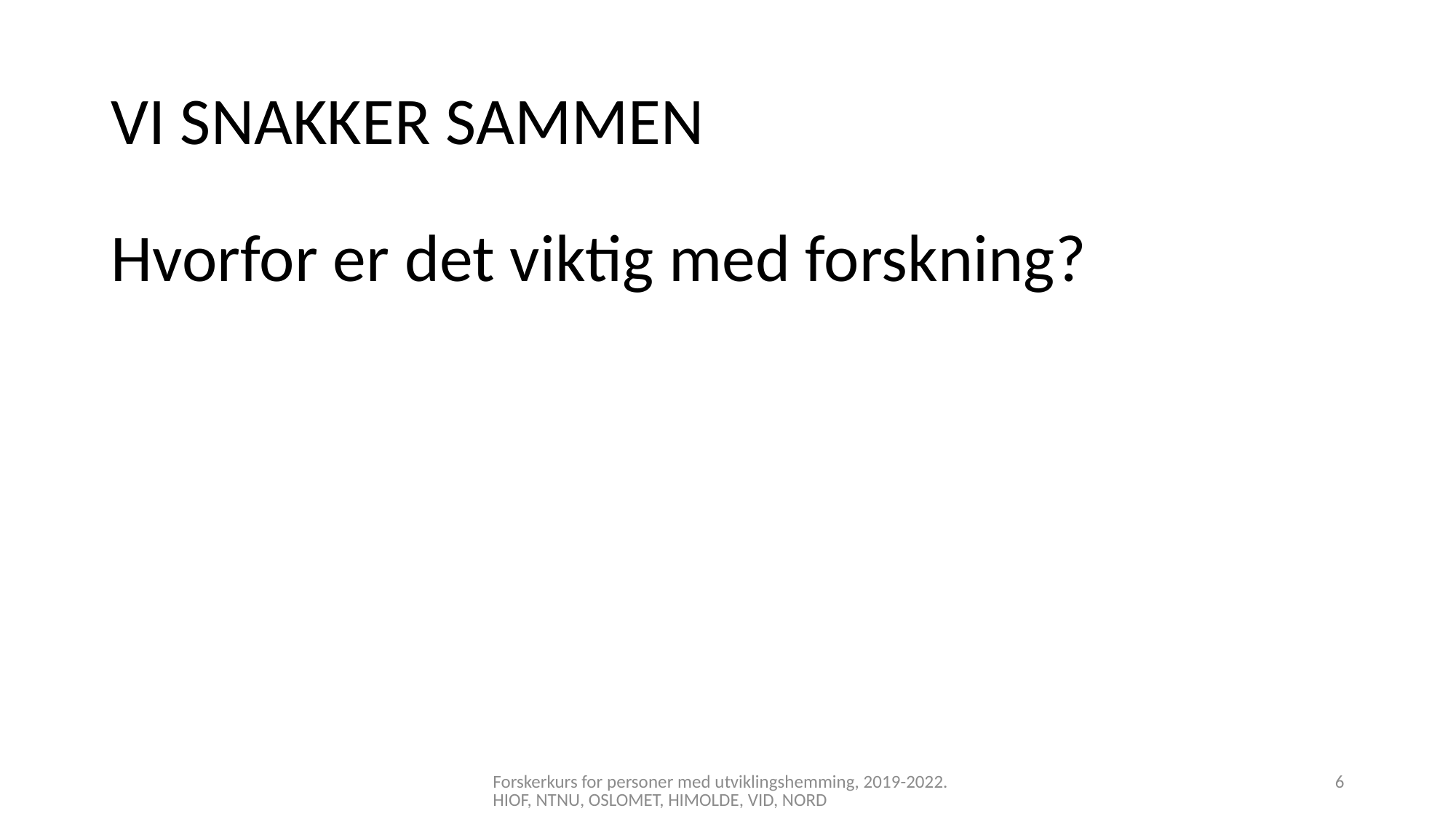

# VI SNAKKER SAMMEN
Hvorfor er det viktig med forskning?
Forskerkurs for personer med utviklingshemming, 2019-2022.  HIOF, NTNU, OSLOMET, HIMOLDE, VID, NORD
6